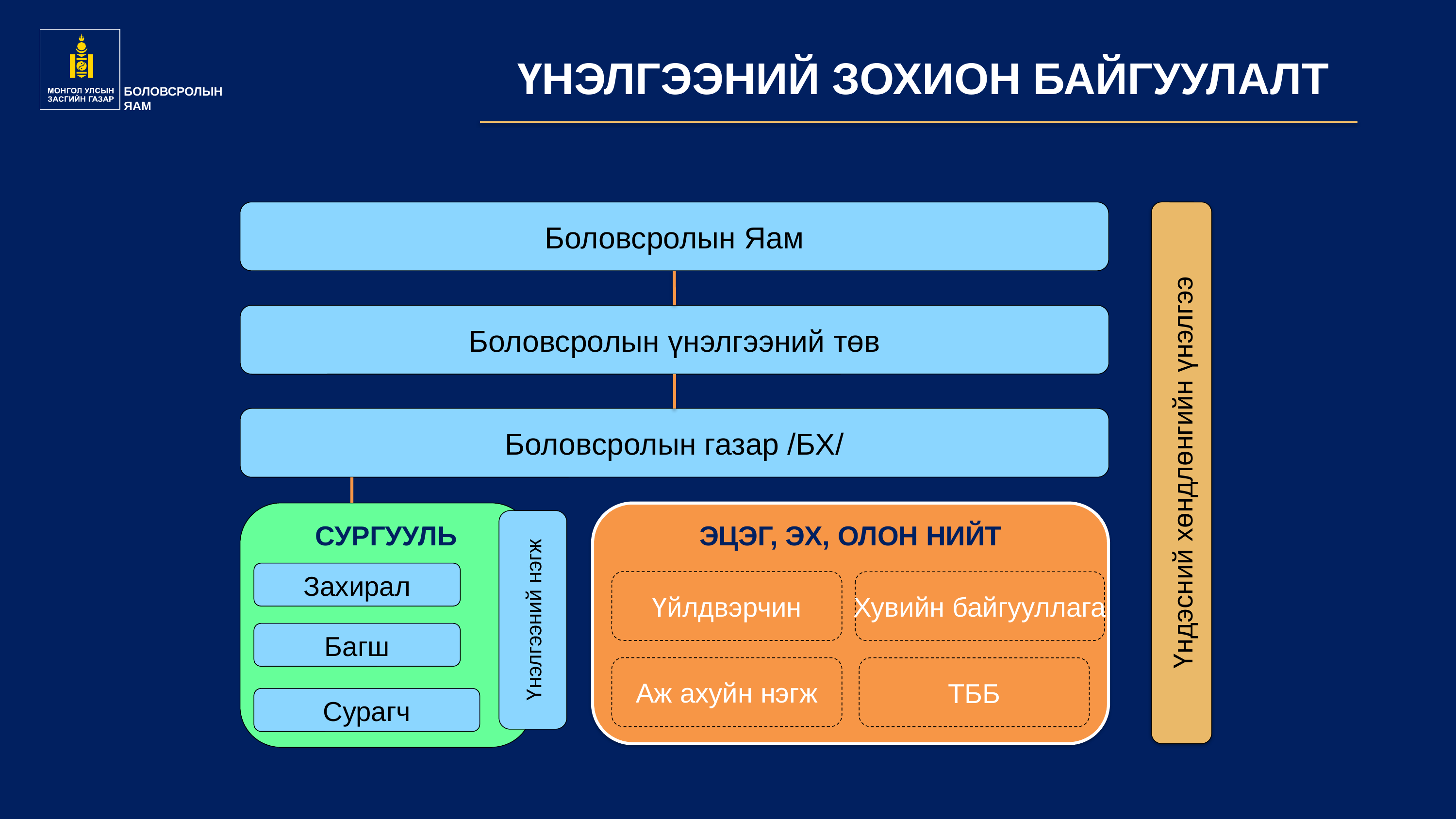

ҮНЭЛГЭЭНИЙ ЗОХИОН БАЙГУУЛАЛТ
Боловсролын Яам
Үндэсний хөндлөнгийн үнэлгээ
Боловсролын үнэлгээний төв
Боловсролын газар /БХ/

СУРГУУЛЬ
ЭЦЭГ, ЭХ, ОЛОН НИЙТ
Үнэлгээний нэгж
Захирал
Үйлдвэрчин
Хувийн байгууллага
Багш
Аж ахуйн нэгж
ТББ
Сурагч